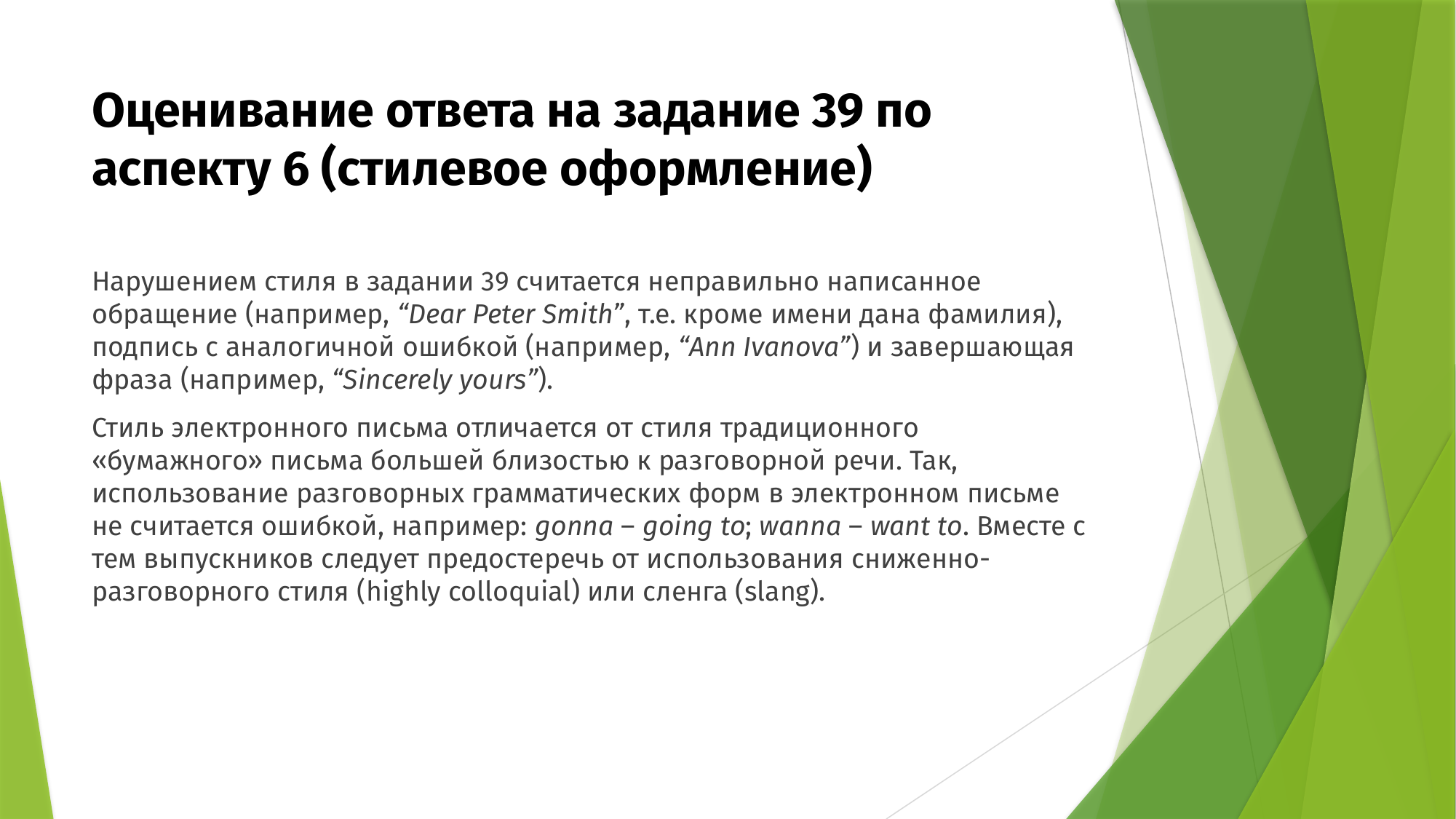

# Оценивание ответа на задание 39 по аспекту 6 (стилевое оформление)
Нарушением стиля в задании 39 считается неправильно написанное обращение (например, “Dear Peter Smith”, т.е. кроме имени дана фамилия), подпись с аналогичной ошибкой (например, “Ann Ivanova”) и завершающая фраза (например, “Sincerely yours”).
Стиль электронного письма отличается от стиля традиционного «бумажного» письма большей близостью к разговорной речи. Так, использование разговорных грамматических форм в электронном письме не считается ошибкой, например: gonna – going to; wanna – want to. Вместе с тем выпускников следует предостеречь от использования сниженно-разговорного стиля (highly colloquial) или сленга (slang).